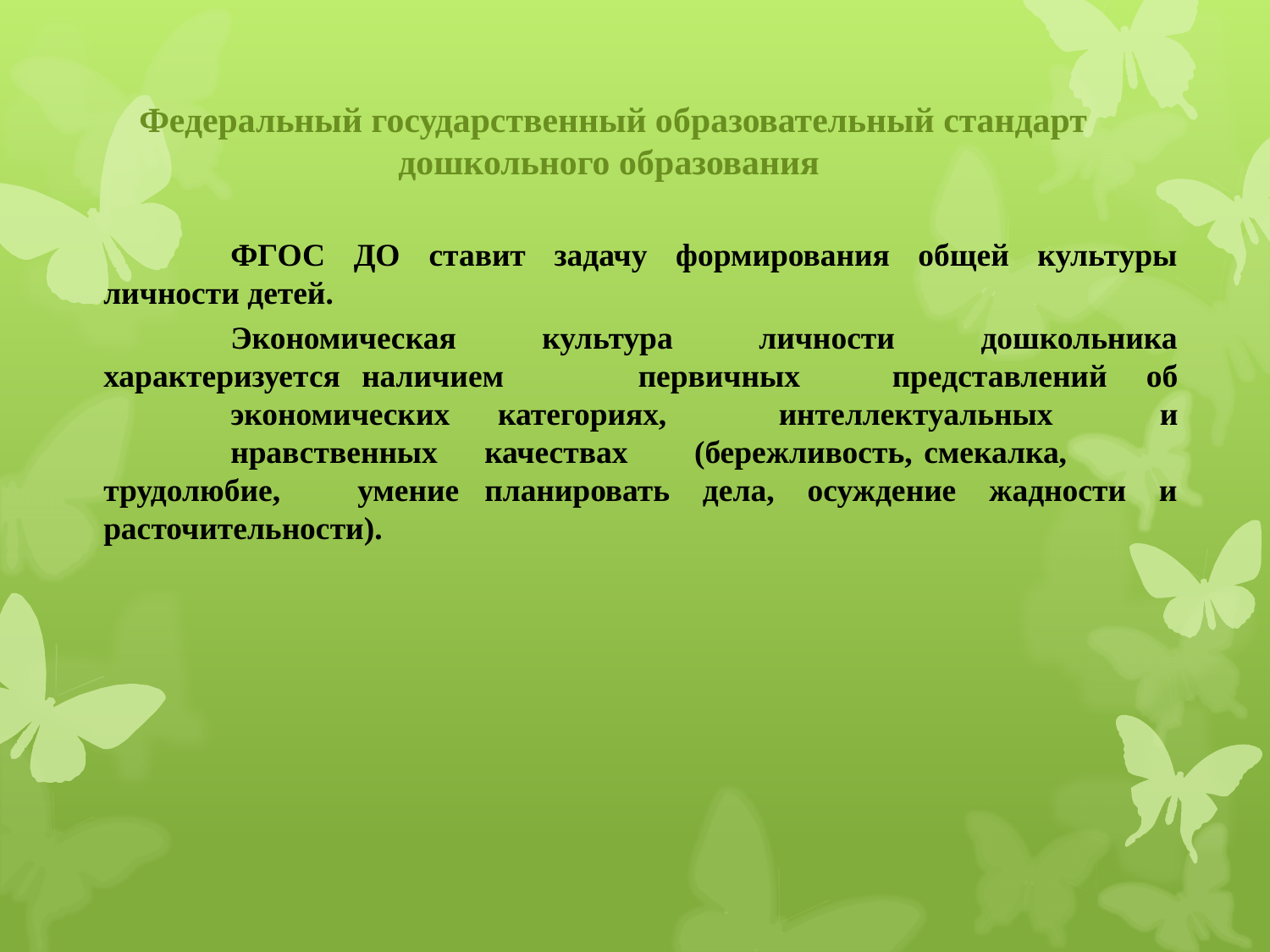

# Федеральный государственный образовательный стандарт дошкольного образования
	ФГОС ДО ставит задачу формирования общей культуры личности детей.
	Экономическая культура личности дошкольника характеризуется наличием 	первичных	представлений	об	экономических категориях,	интеллектуальных	и	нравственных	качествах (бережливость,	смекалка,	трудолюбие,	умение	планировать дела, осуждение жадности и расточительности).